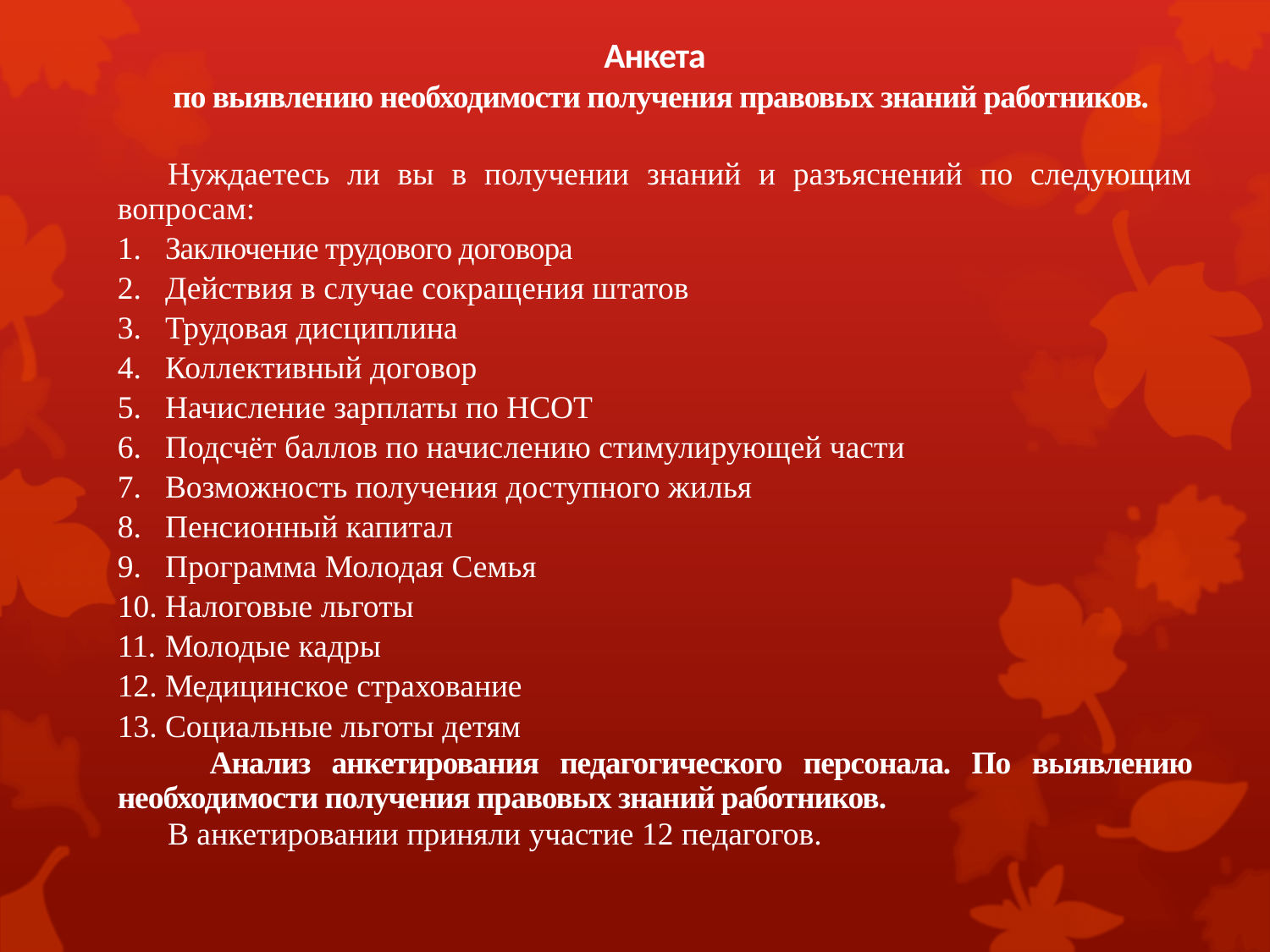

Анкета
по выявлению необходимости получения правовых знаний работников.

Нуждаетесь ли вы в получении знаний и разъяснений по следующим вопросам:
Заключение трудового договора
Действия в случае сокращения штатов
Трудовая дисциплина
Коллективный договор
Начисление зарплаты по НСОТ
Подсчёт баллов по начислению стимулирующей части
Возможность получения доступного жилья
Пенсионный капитал
Программа Молодая Семья
Налоговые льготы
Молодые кадры
Медицинское страхование
Социальные льготы детям
Анализ анкетирования педагогического персонала. По выявлению необходимости получения правовых знаний работников.
В анкетировании приняли участие 12 педагогов.